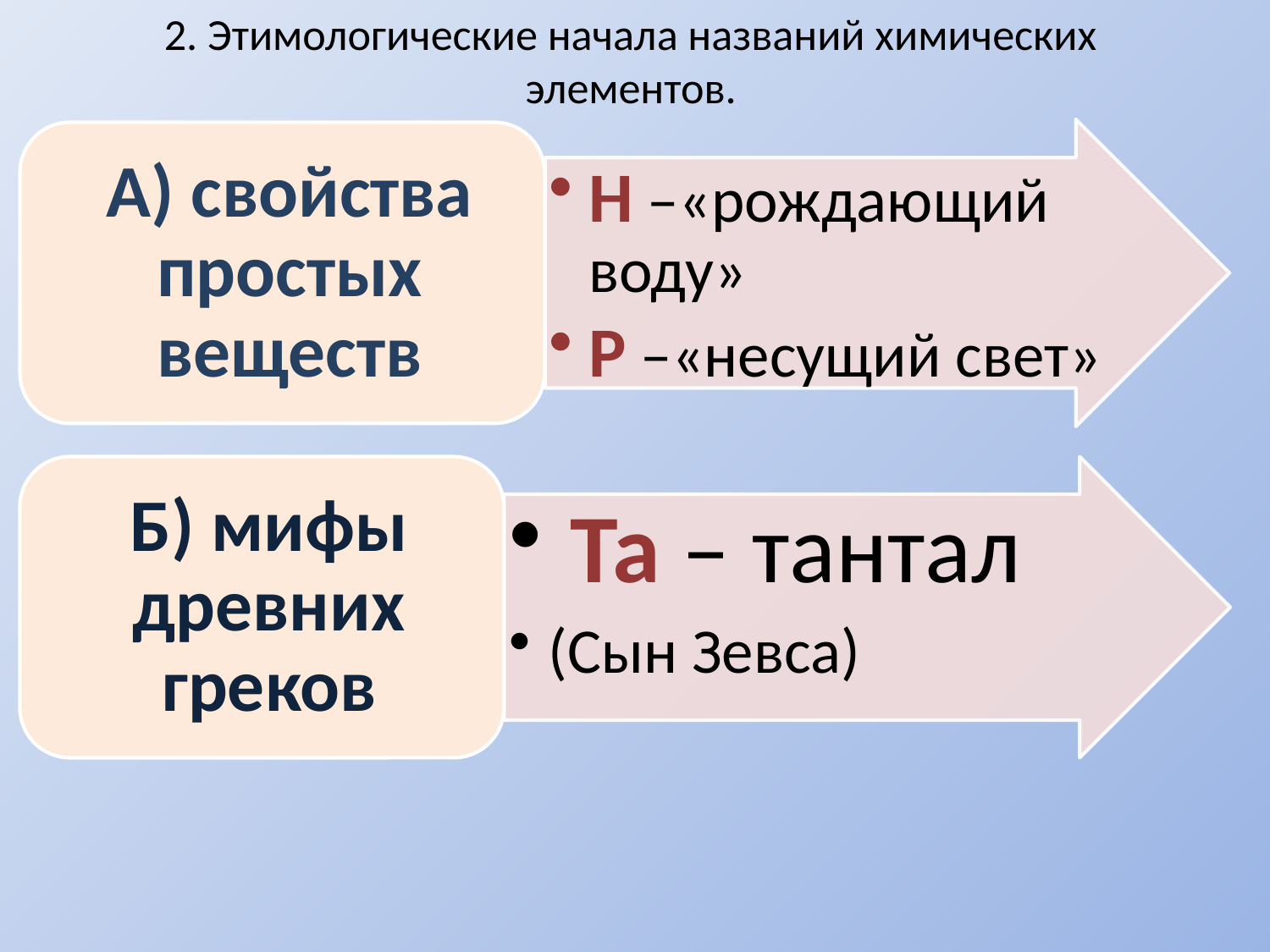

# 2. Этимологические начала названий химических элементов.
Н –«рождающий воду»
Р –«несущий свет»
А) свойства простых веществ
 Та – тантал
(Сын Зевса)
Б) мифы древних греков